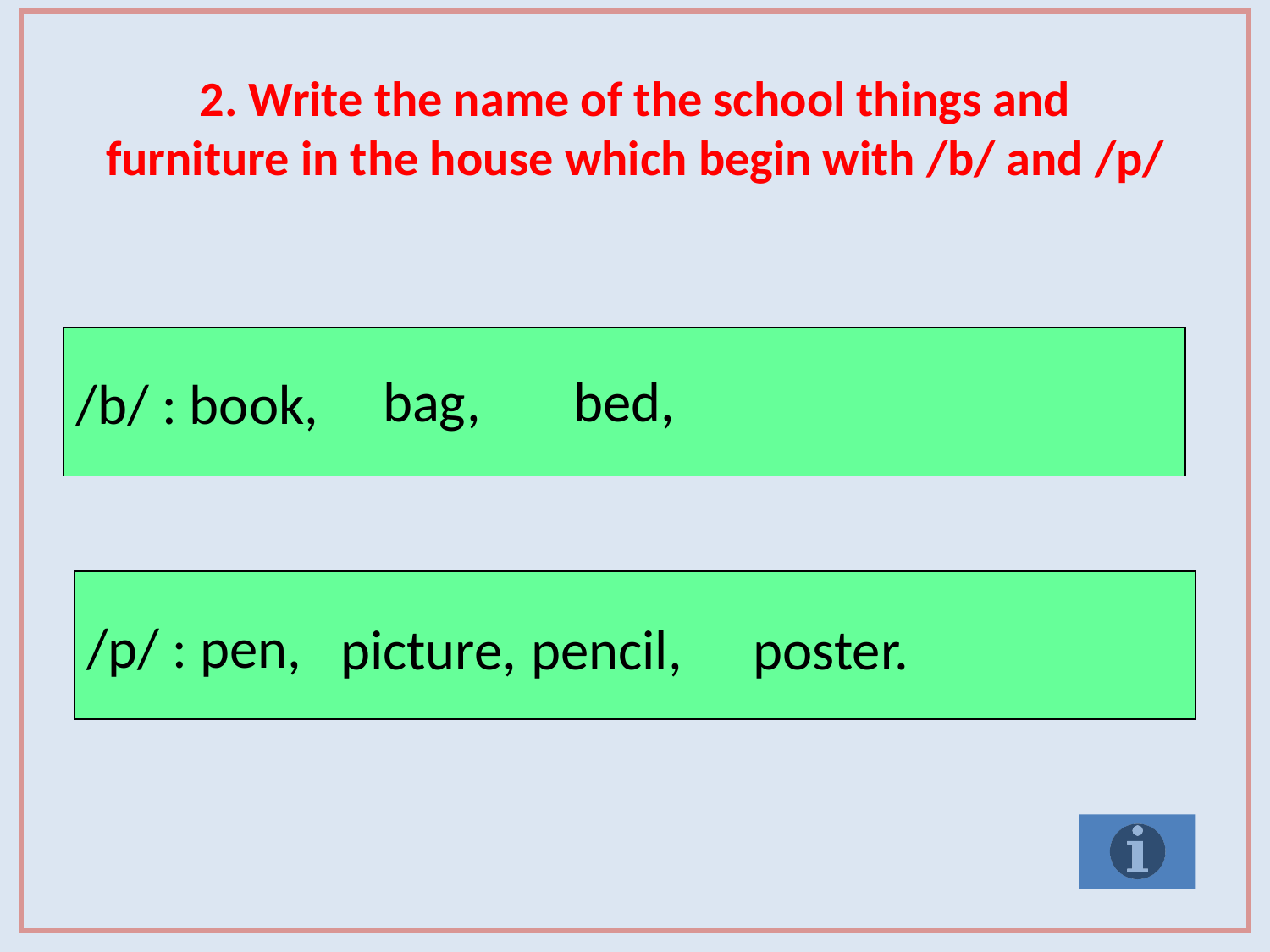

2. Write the name of the school things and
furniture in the house which begin with /b/ and /p/
/b/ : book,
bag,
bed,
/p/ : pen,
picture,
pencil,
poster.